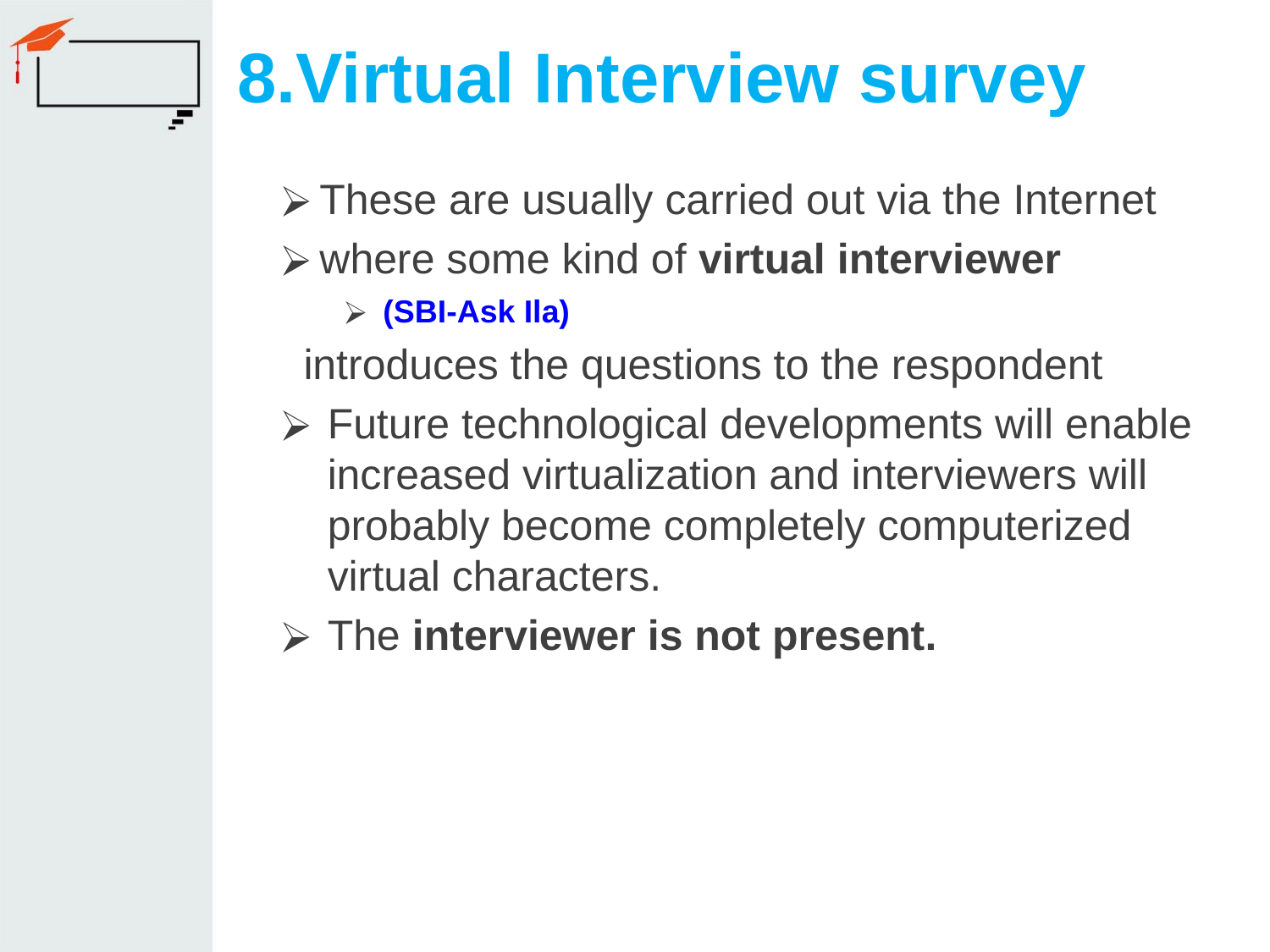

# 8.Virtual Interview survey
These are usually carried out via the Internet
where some kind of virtual interviewer
(SBI-Ask Ila)
  introduces the questions to the respondent
Future technological developments will enable increased virtualization and interviewers will   probably become completely computerized    virtual characters.
The interviewer is not present.